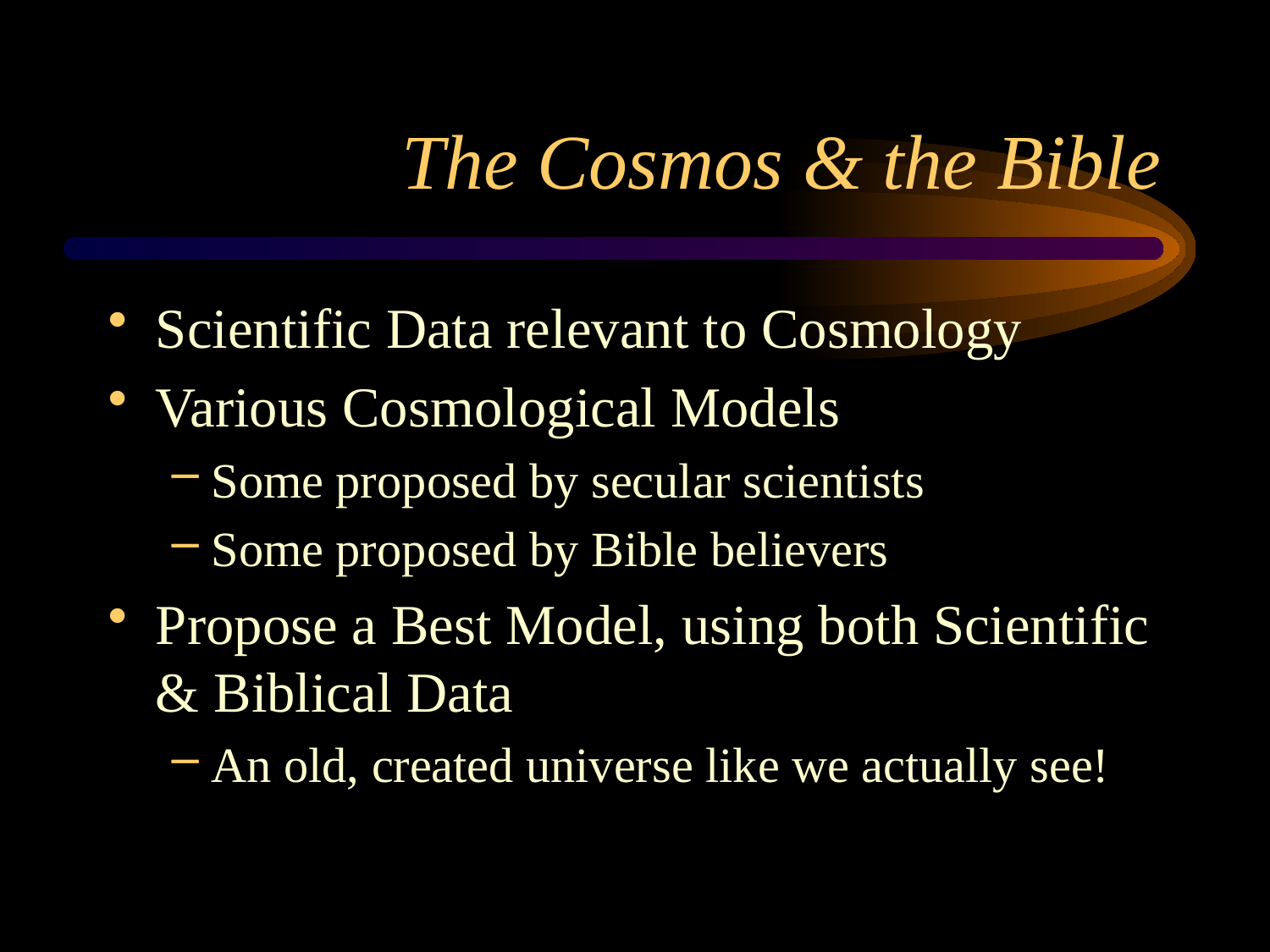

# The Cosmos & the Bible
Scientific Data relevant to Cosmology
Various Cosmological Models
Some proposed by secular scientists
Some proposed by Bible believers
Propose a Best Model, using both Scientific & Biblical Data
An old, created universe like we actually see!